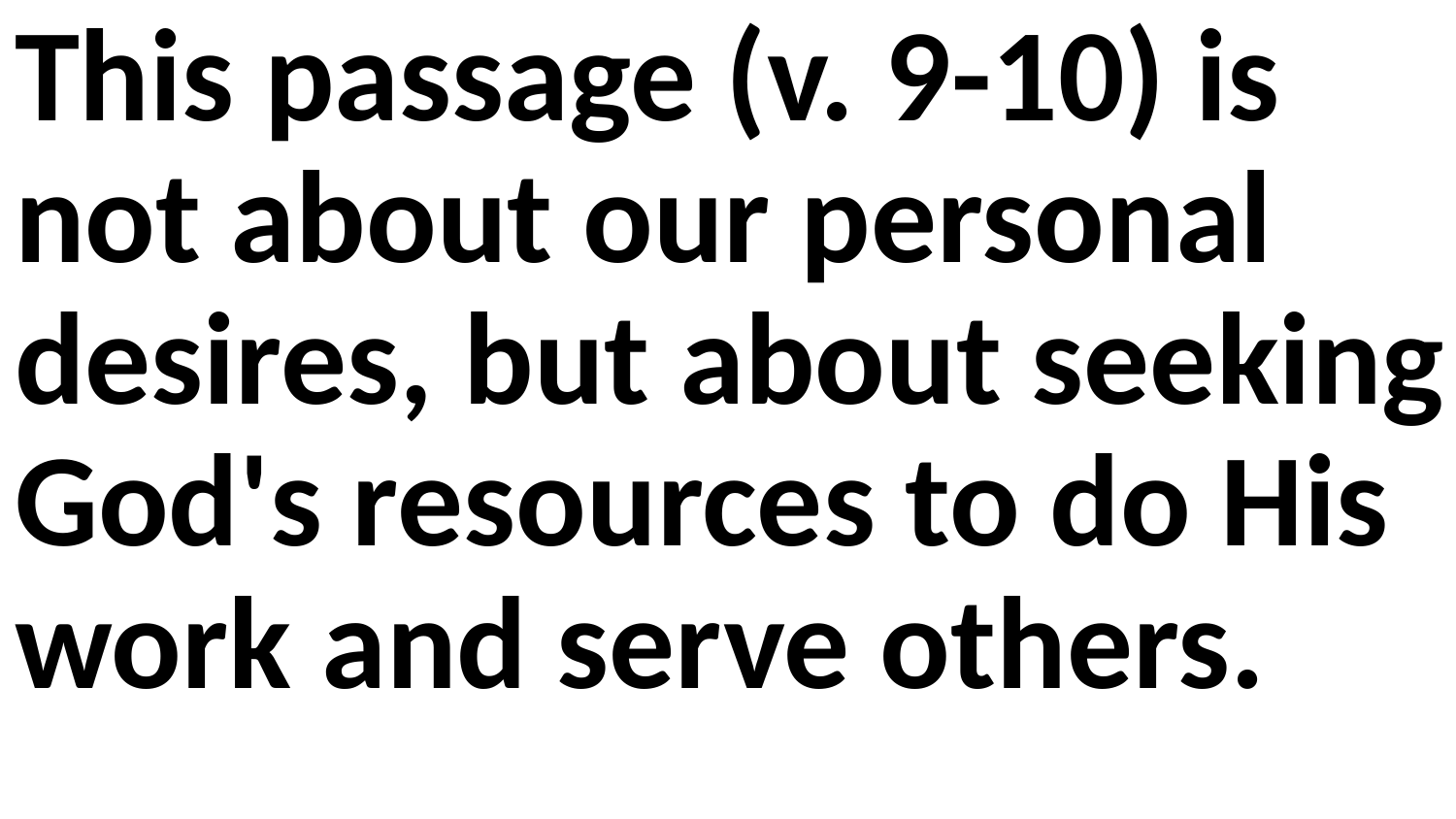

This passage (v. 9-10) is not about our personal desires, but about seeking God's resources to do His work and serve others.